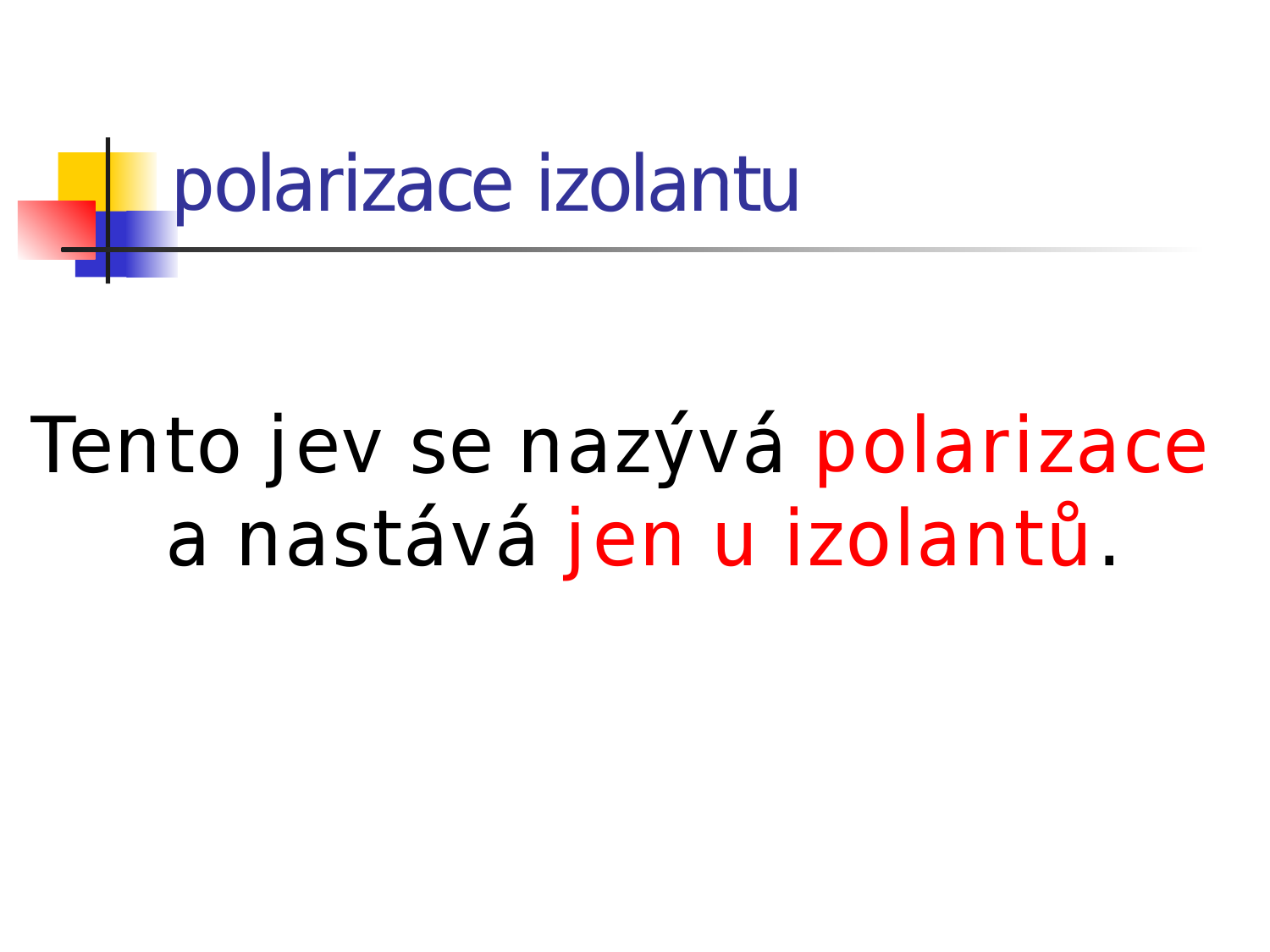

# polarizace izolantu

Tento jev se nazývá polarizace a nastává jen u izolantů.